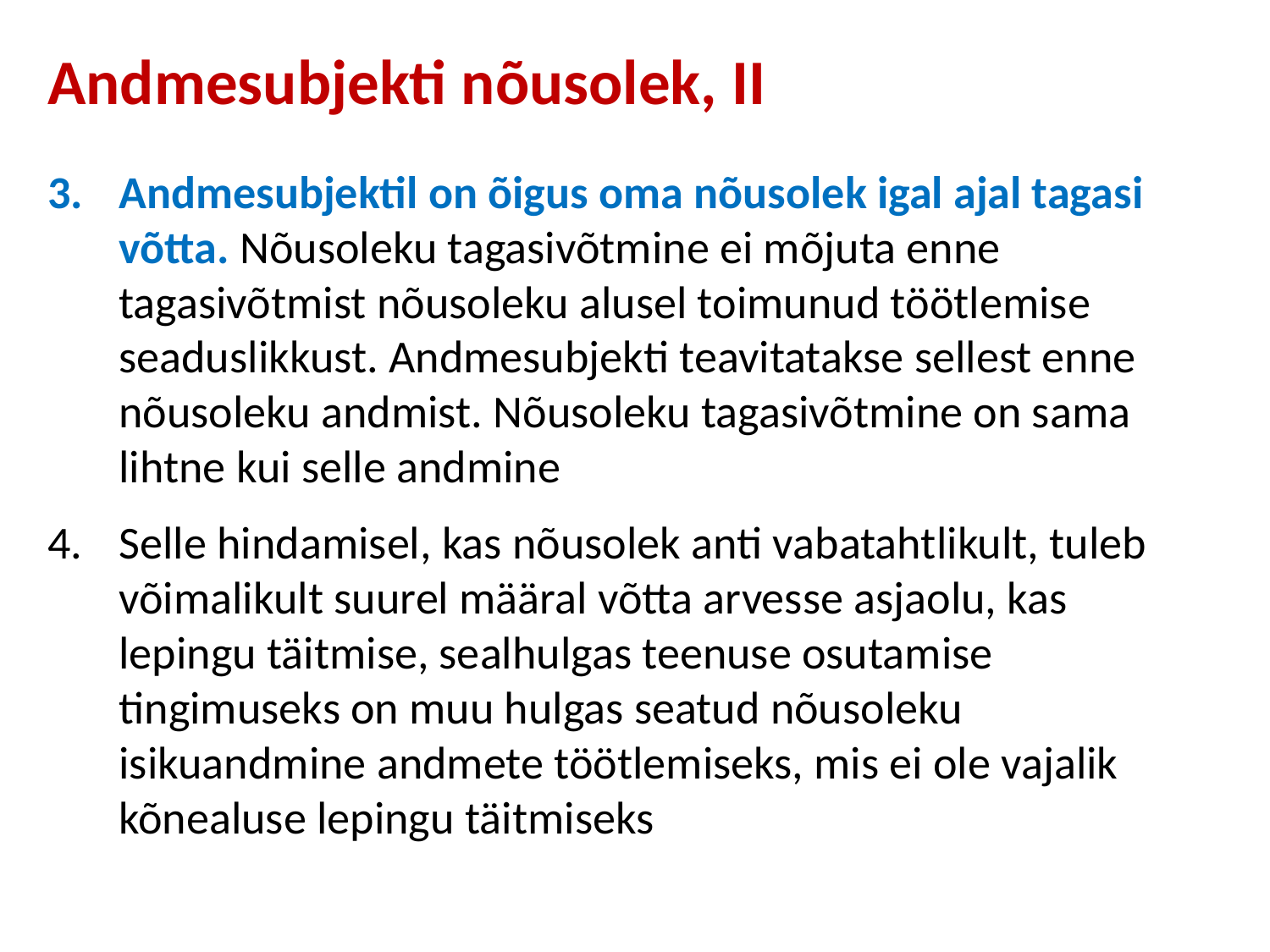

# Andmesubjekti nõusolek, II
Andmesubjektil on õigus oma nõusolek igal ajal tagasi võtta. Nõusoleku tagasivõtmine ei mõjuta enne tagasivõtmist nõusoleku alusel toimunud töötlemise seaduslikkust. Andmesubjekti teavitatakse sellest enne nõusoleku andmist. Nõusoleku tagasivõtmine on sama lihtne kui selle andmine
Selle hindamisel, kas nõusolek anti vabatahtlikult, tuleb võimalikult suurel määral võtta arvesse asjaolu, kas lepingu täitmise, sealhulgas teenuse osutamise tingimuseks on muu hulgas seatud nõusoleku isikuandmine andmete töötlemiseks, mis ei ole vajalik kõnealuse lepingu täitmiseks